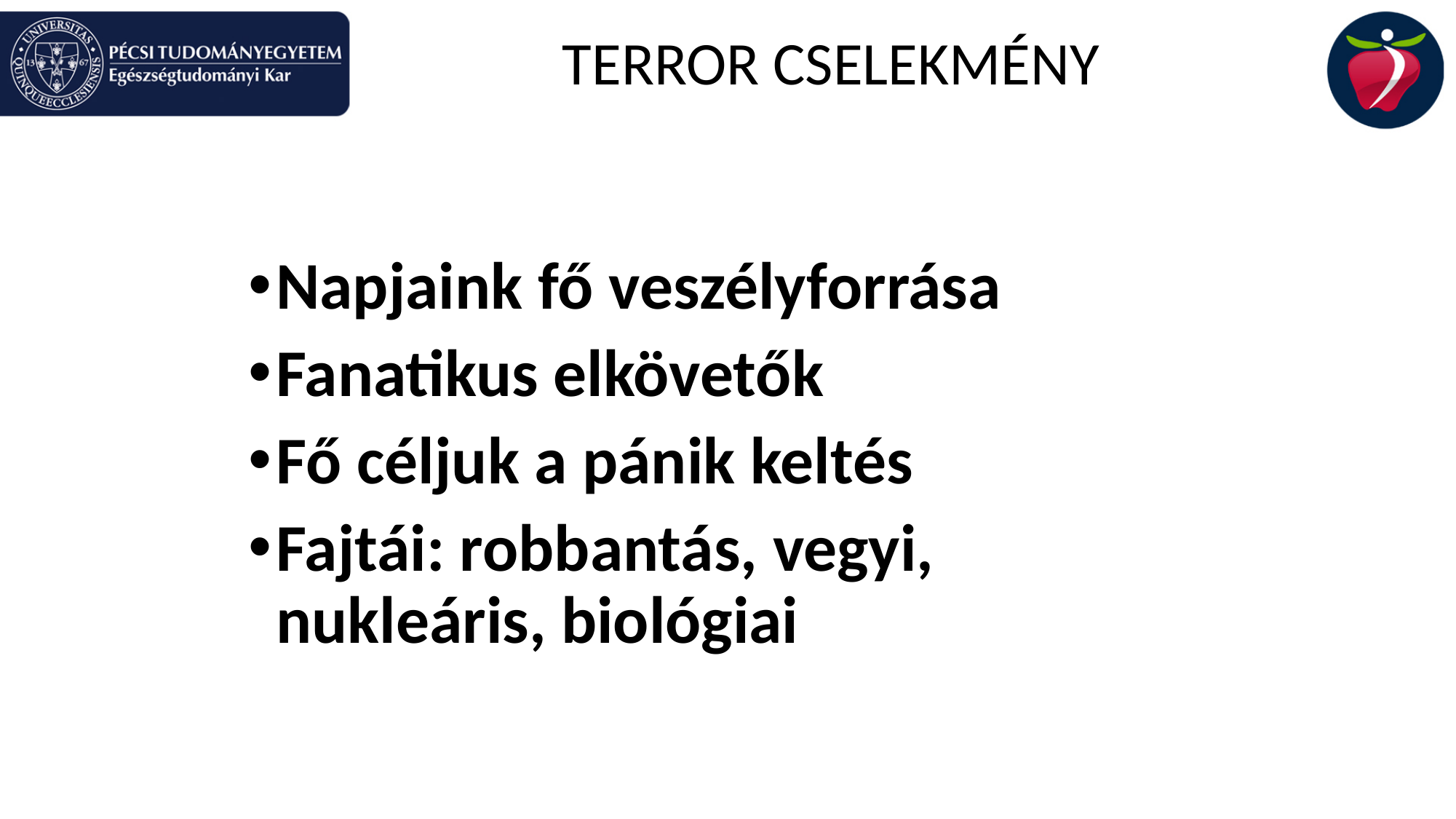

# TERROR CSELEKMÉNY
Napjaink fő veszélyforrása
Fanatikus elkövetők
Fő céljuk a pánik keltés
Fajtái: robbantás, vegyi, nukleáris, biológiai